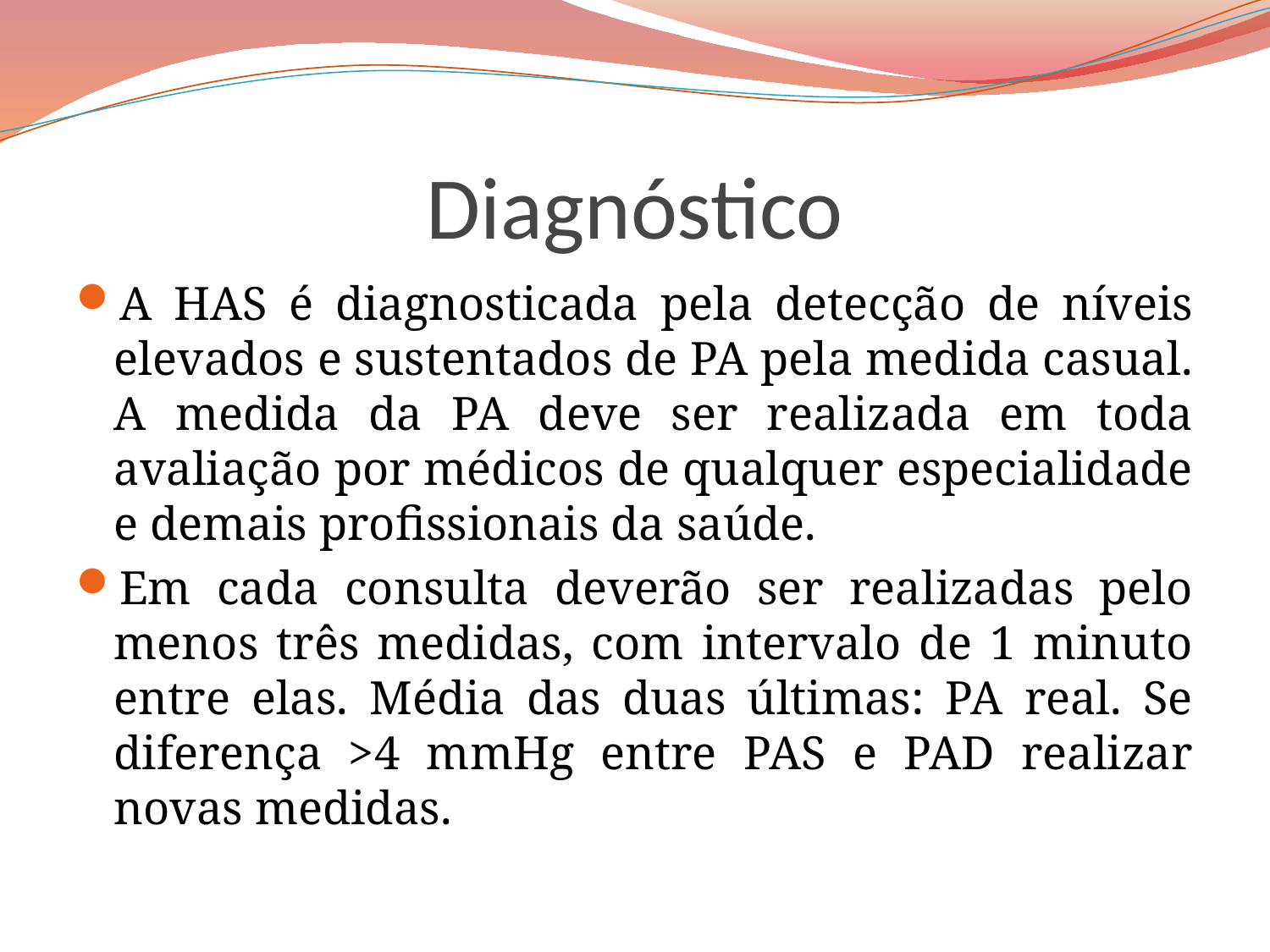

# Diagnóstico
A HAS é diagnosticada pela detecção de níveis elevados e sustentados de PA pela medida casual. A medida da PA deve ser realizada em toda avaliação por médicos de qualquer especialidade e demais profissionais da saúde.
Em cada consulta deverão ser realizadas pelo menos três medidas, com intervalo de 1 minuto entre elas. Média das duas últimas: PA real. Se diferença >4 mmHg entre PAS e PAD realizar novas medidas.